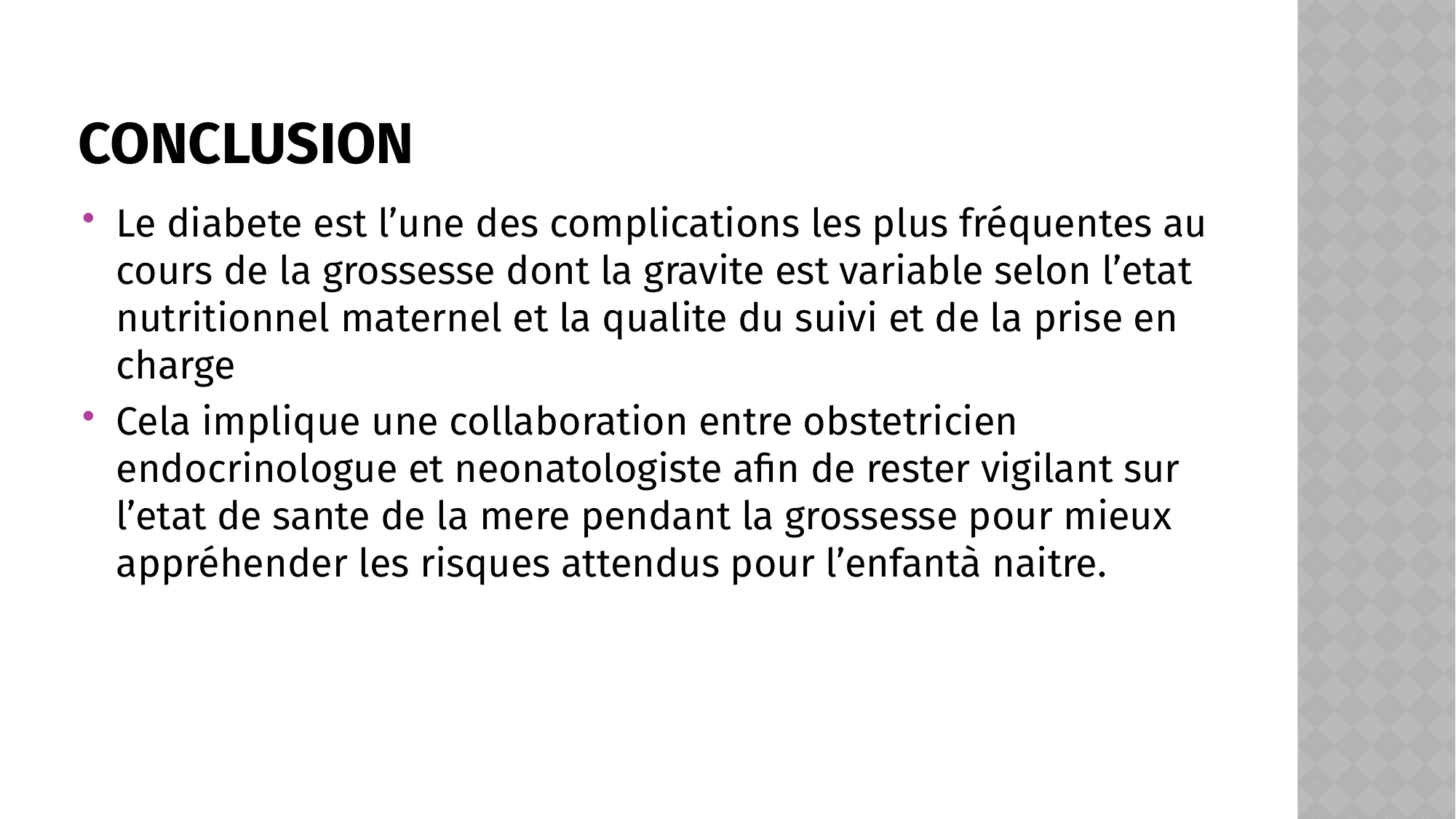

# CONCLUSION
Le diabete est l’une des complications les plus fréquentes au cours de la grossesse dont la gravite est variable selon l’etat nutritionnel maternel et la qualite du suivi et de la prise en charge
Cela implique une collaboration entre obstetricien endocrinologue et neonatologiste afin de rester vigilant sur l’etat de sante de la mere pendant la grossesse pour mieux appréhender les risques attendus pour l’enfantà naitre.